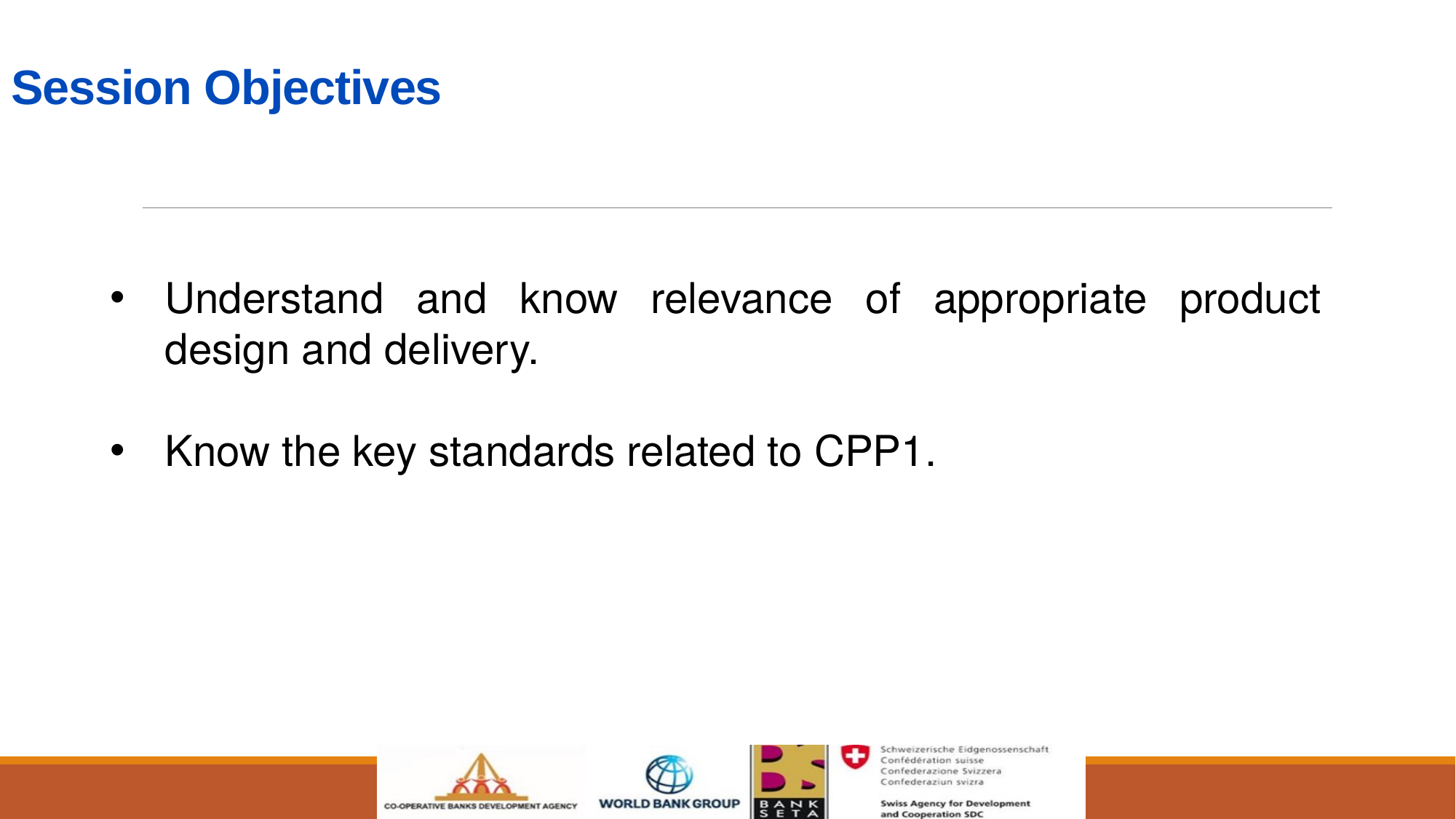

# Session Objectives
Understand and know relevance of appropriate product design and delivery.

Know the key standards related to CPP1.